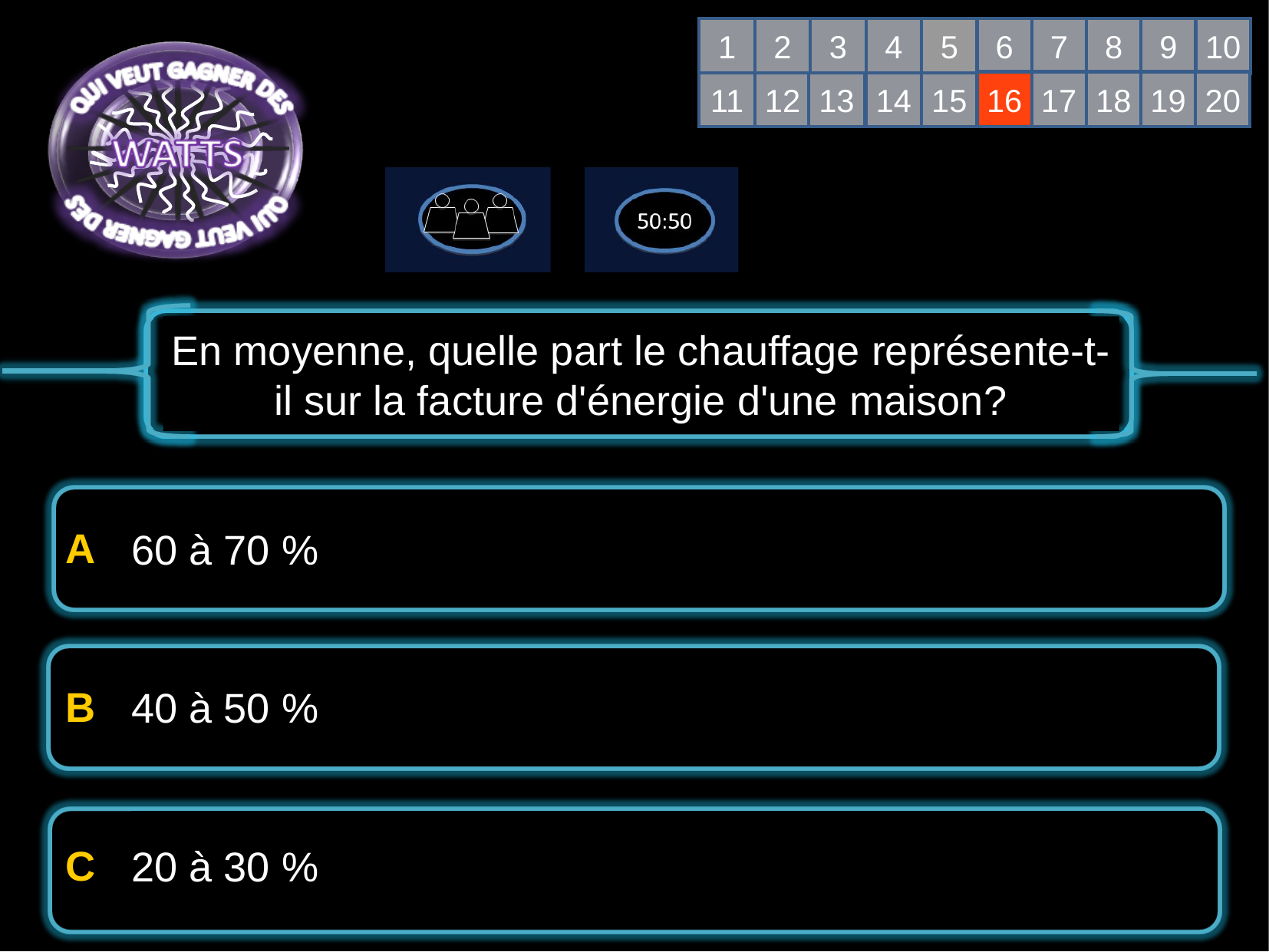

1
2
3
4
5
6
7
8
9
10
16
17
18
19
20
11
12
13
14
15
En moyenne, quelle part le chauffage représente-t-il sur la facture d'énergie d'une maison?
60 à 70 %
40 à 50 %
20 à 30 %